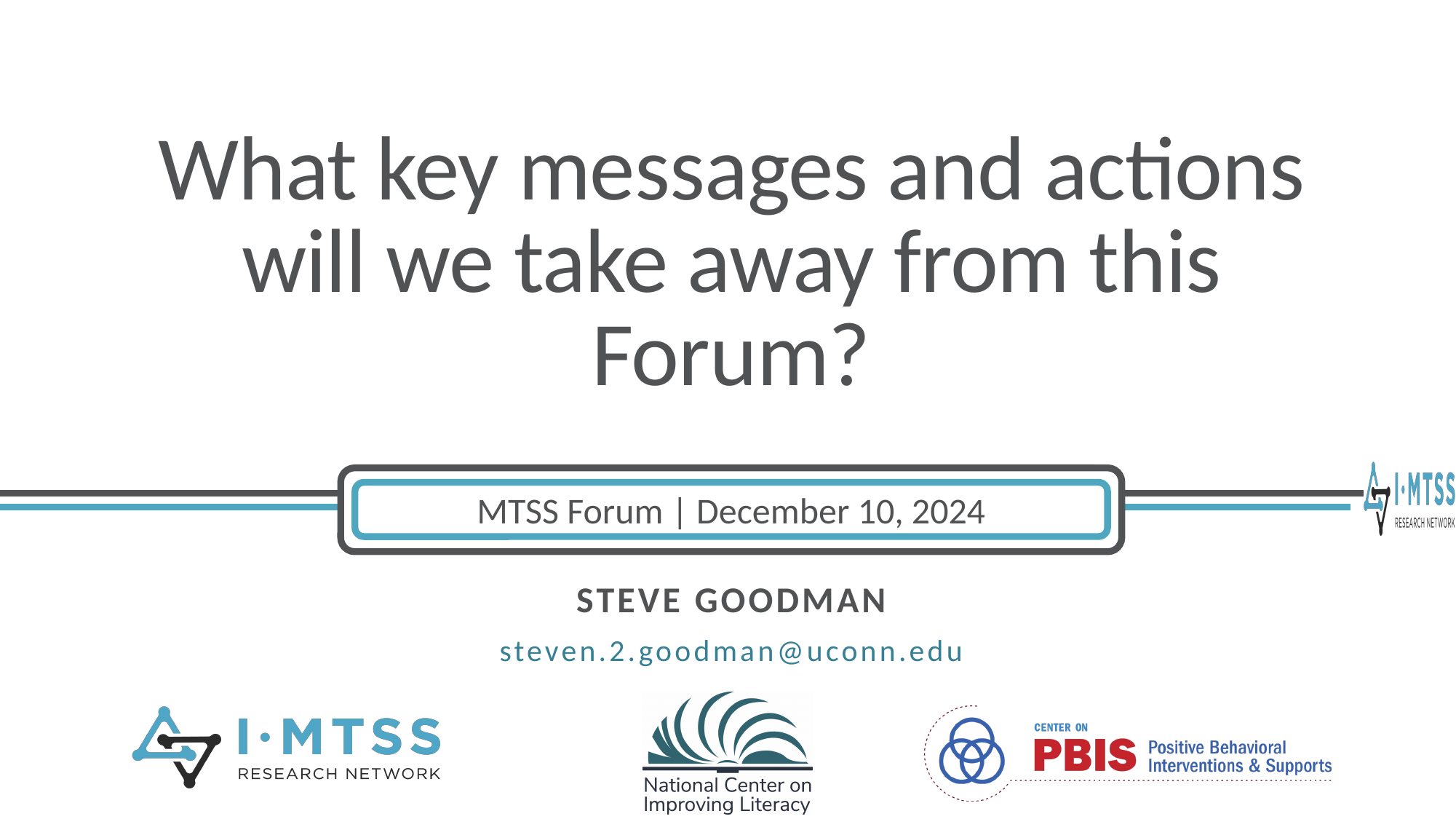

# What key messages and actions will we take away from this Forum?

MTSS Forum | December 10, 2024
Steve goodman
steven.2.goodman@uconn.edu